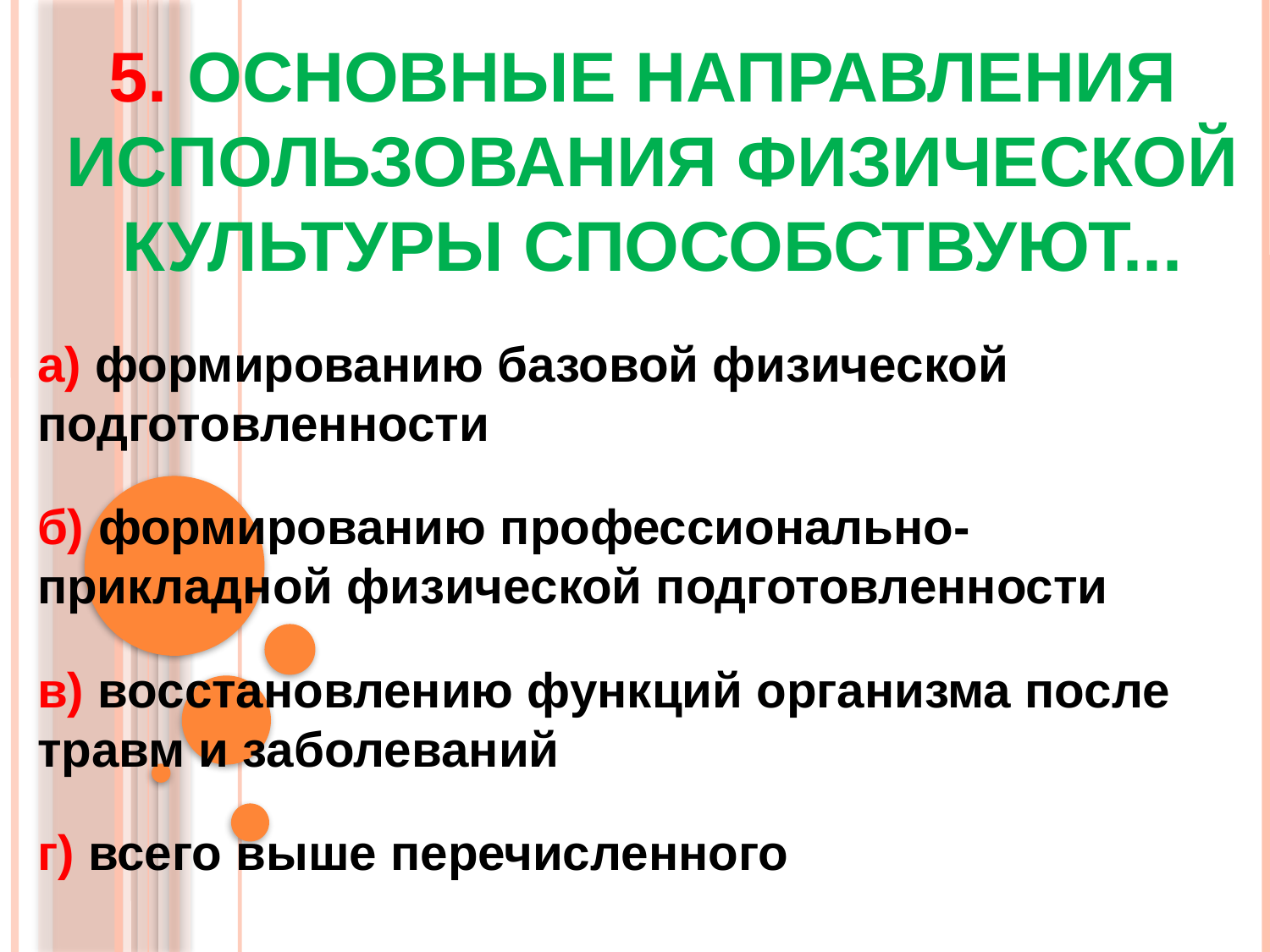

# 5. Основные направления  использования физической культуры способствуют...
а) формированию базовой физической подготовленности

б) формированию профессионально-прикладной физической подготовленности

в) восстановлению функций организма после травм и заболеваний

г) всего выше перечисленного